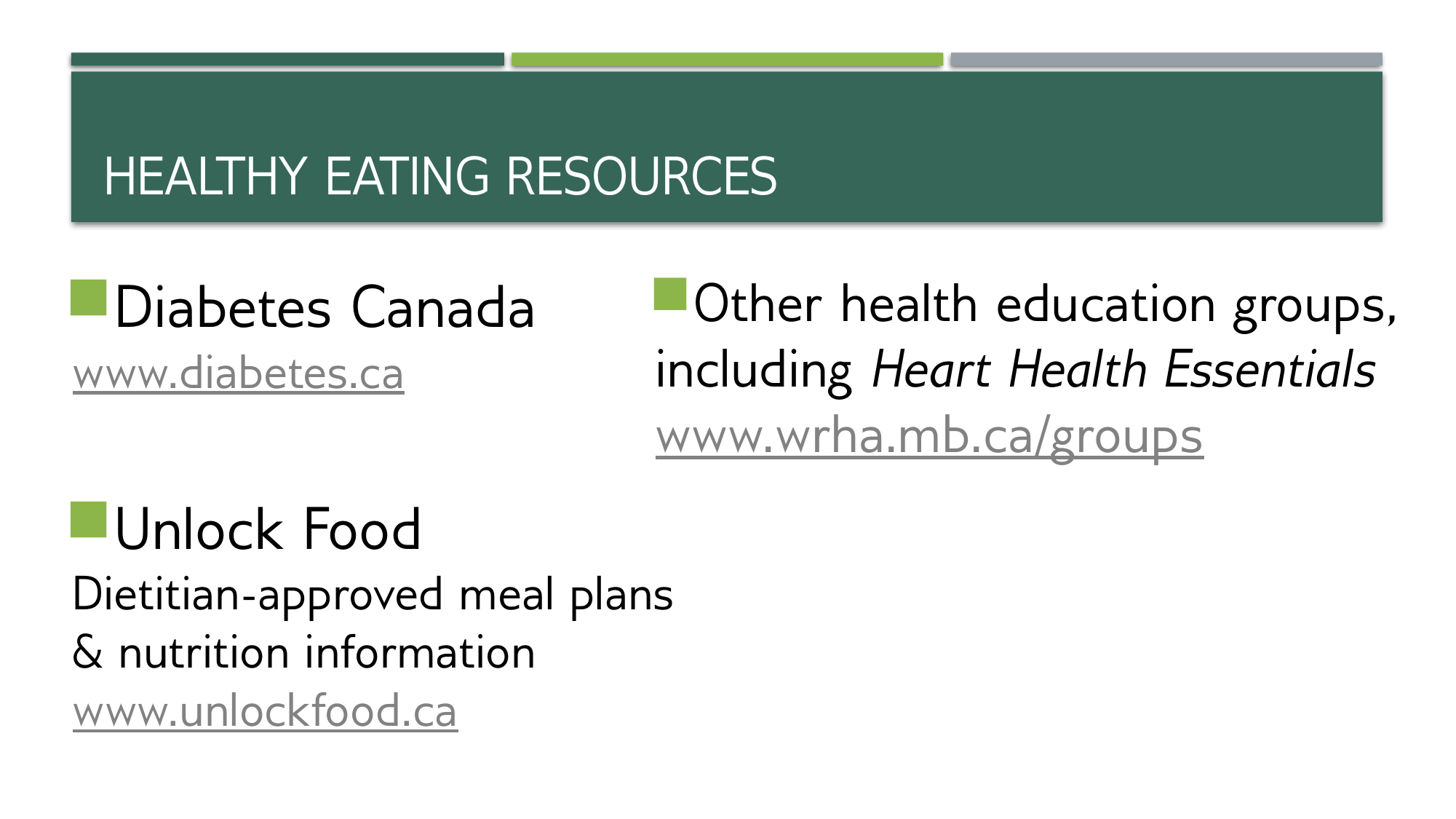

# HEALTHY EATING RESOURCES
Diabetes Canada
www.diabetes.ca
Unlock Food
Dietitian-approved meal plans
& nutrition information
www.unlockfood.ca
Other health education groups,
including Heart Health Essentials
www.wrha.mb.ca/groups